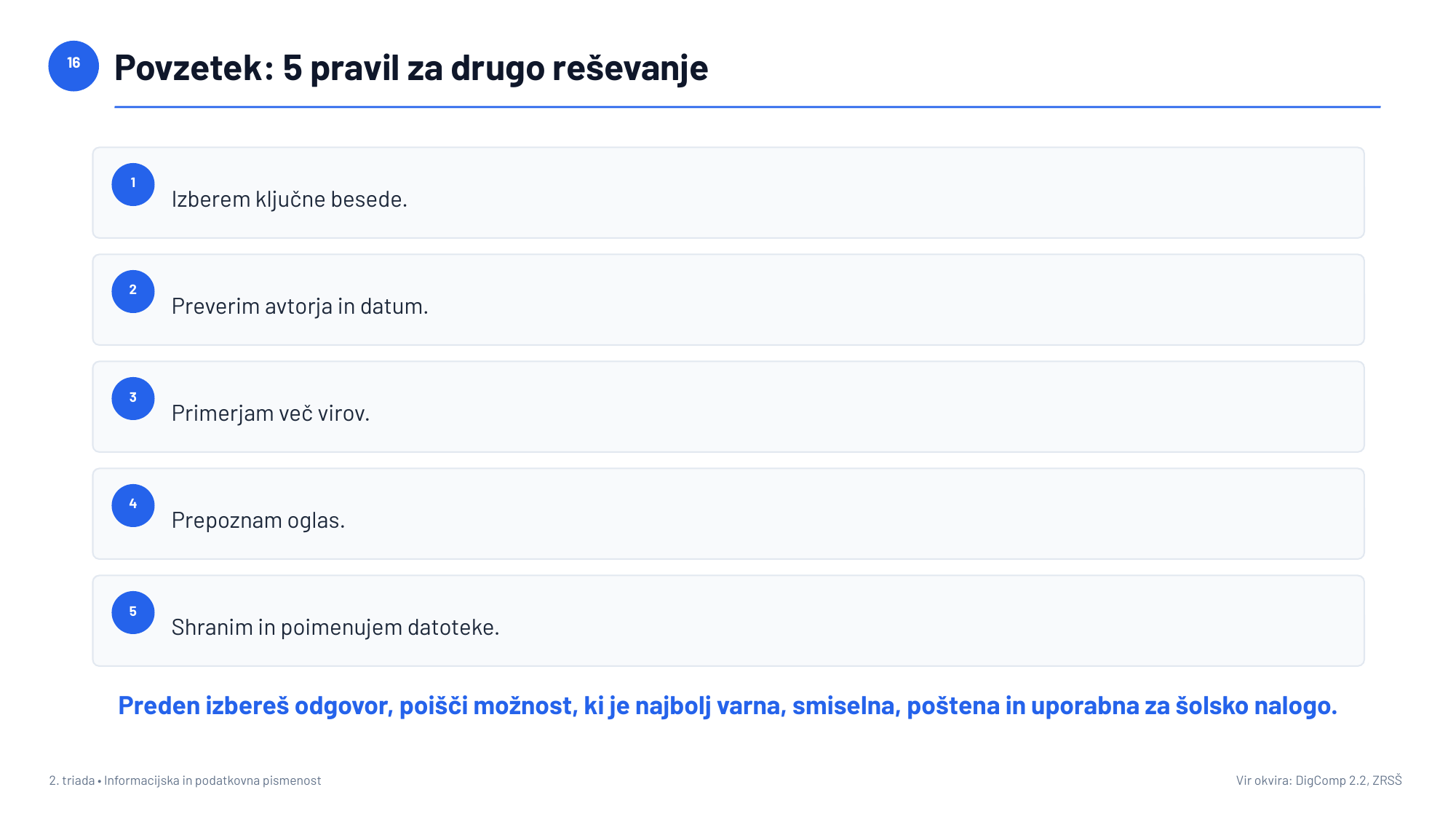

Povzetek: 5 pravil za drugo reševanje

16

Izberem ključne besede.
1

Preverim avtorja in datum.
2

Primerjam več virov.
3

Prepoznam oglas.
4

Shranim in poimenujem datoteke.
5
Preden izbereš odgovor, poišči možnost, ki je najbolj varna, smiselna, poštena in uporabna za šolsko nalogo.
2. triada • Informacijska in podatkovna pismenost
Vir okvira: DigComp 2.2, ZRSŠ